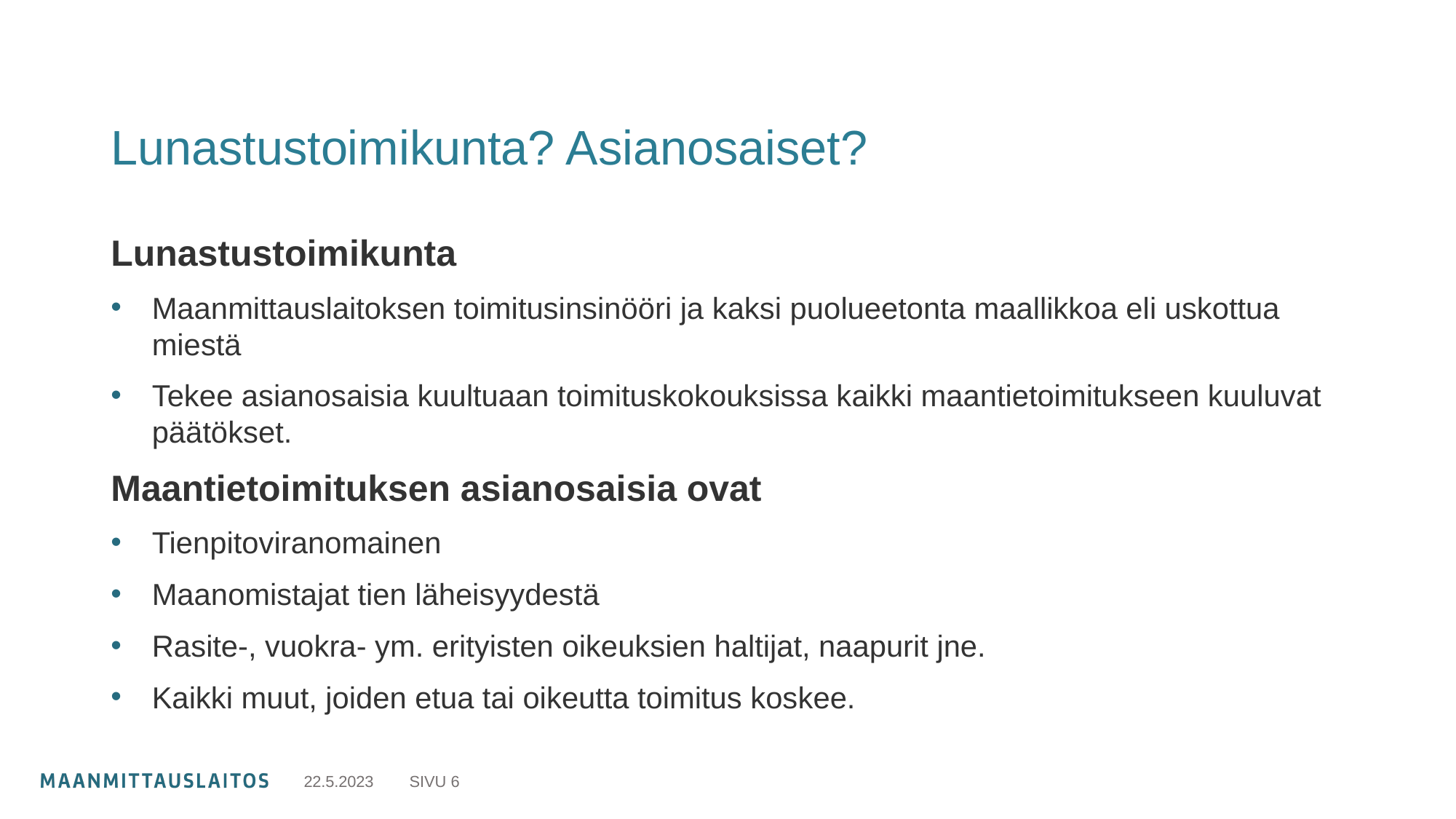

# Lunastustoimikunta? Asianosaiset?
Lunastustoimikunta
Maanmittauslaitoksen toimitusinsinööri ja kaksi puolueetonta maallikkoa eli uskottua miestä
Tekee asianosaisia kuultuaan toimituskokouksissa kaikki maantietoimitukseen kuuluvat päätökset.
Maantietoimituksen asianosaisia ovat
Tienpitoviranomainen
Maanomistajat tien läheisyydestä
Rasite-, vuokra- ym. erityisten oikeuksien haltijat, naapurit jne.
Kaikki muut, joiden etua tai oikeutta toimitus koskee.

22.5.2023
SIVU 6